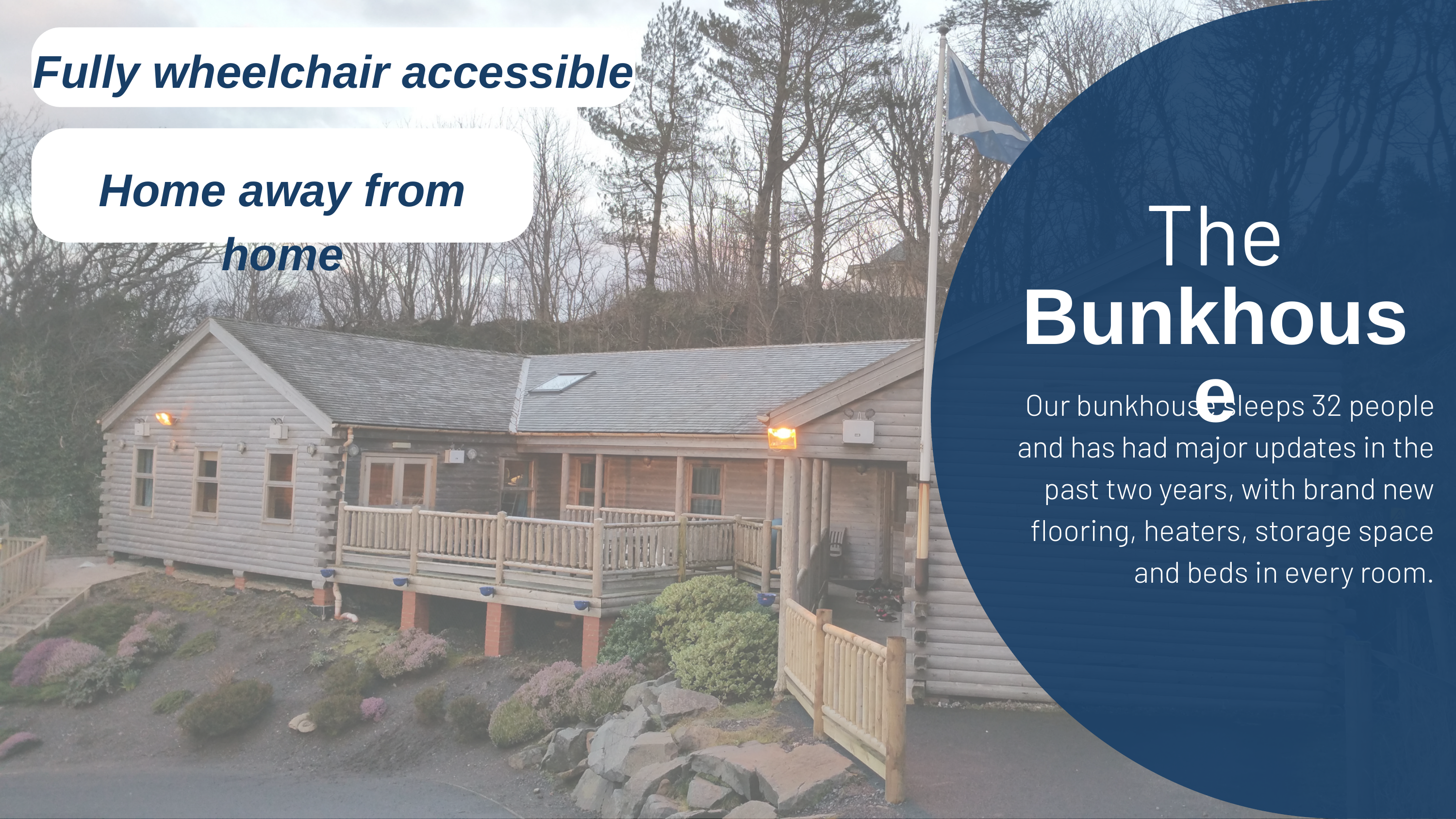

Fully wheelchair accessible

Home away from home
The
Bunkhouse
Our bunkhouse sleeps 32 people and has had major updates in the past two years, with brand new flooring, heaters, storage space and beds in every room.